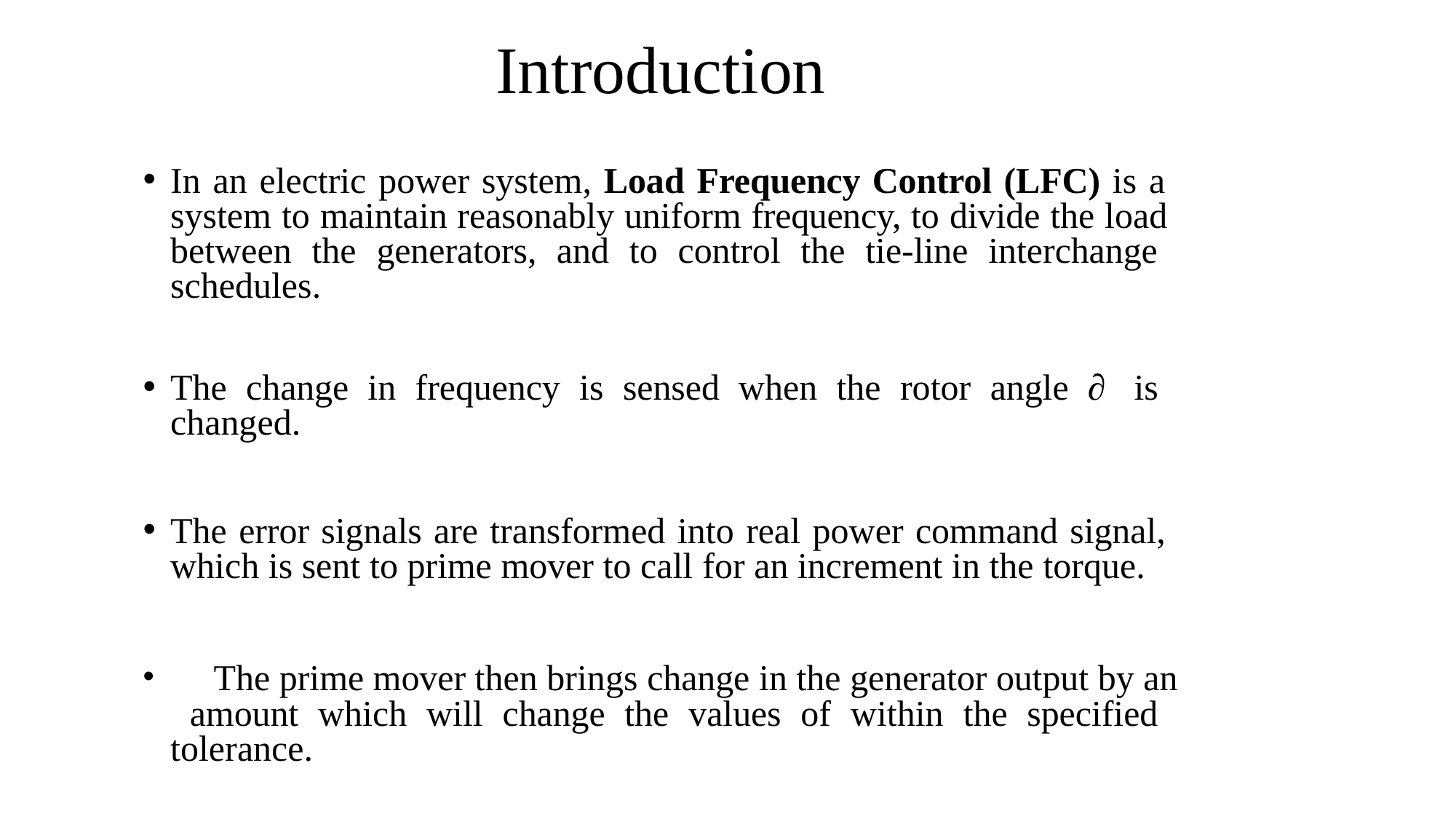

# Introduction
In an electric power system, Load Frequency Control (LFC) is a  system to maintain reasonably uniform frequency, to divide the load  between the generators, and to control the tie-line interchange  schedules.

The change in frequency is sensed when the rotor angle ∂ is  changed.

The error signals are transformed into real power command signal,  which is sent to prime mover to call for an increment in the torque.

	The prime mover then brings change in the generator output by an  amount which will change the values of within the specified  tolerance.